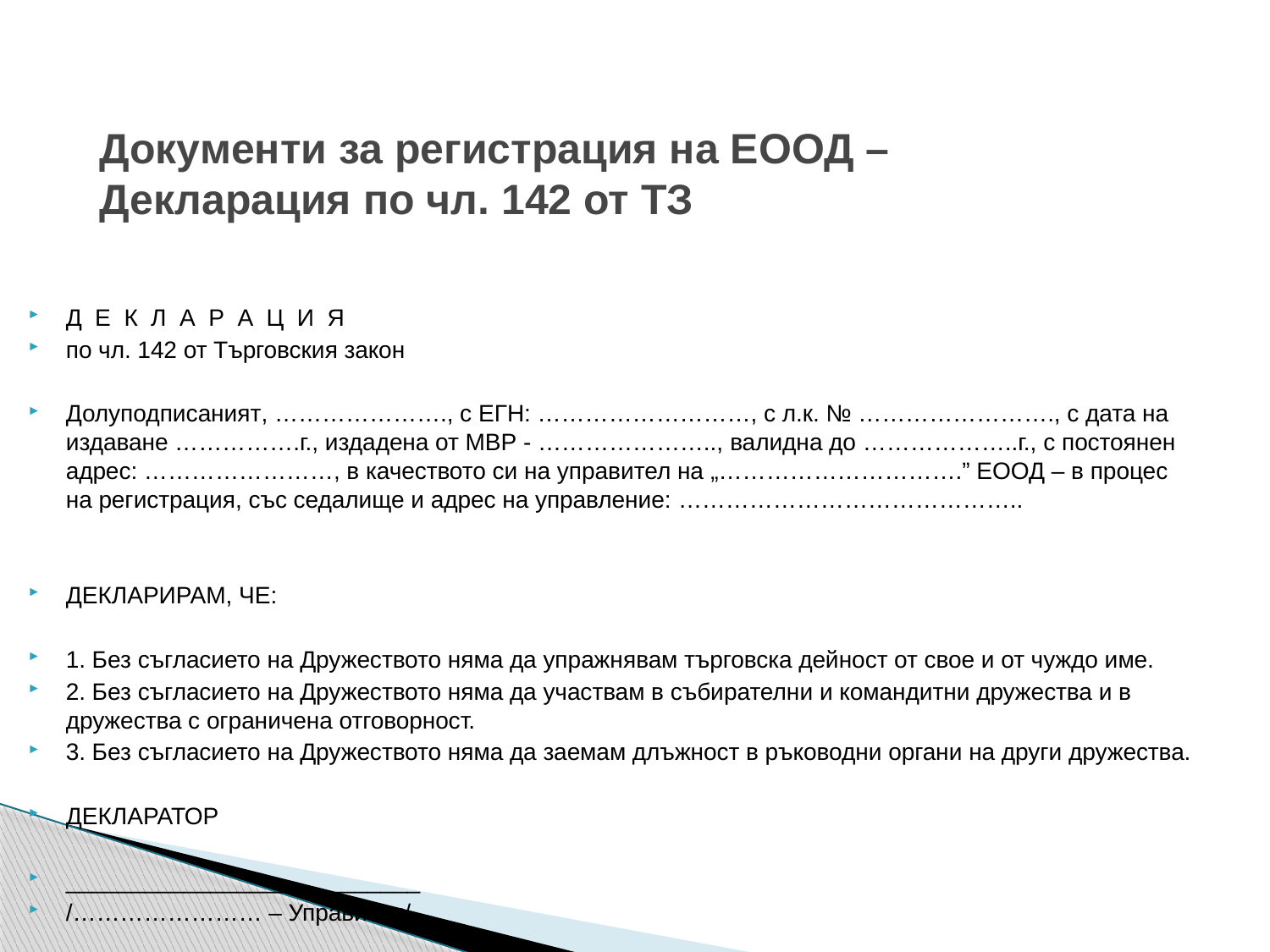

# Документи за регистрация на ЕООД – Декларация по чл. 142 от ТЗ
Д  Е  К  Л  А  Р  А  Ц  И  Я
по чл. 142 от Търговския закон

Долуподписаният, …………………., с ЕГН: ………………………, с л.к. № ……………………., с дата на издаване …………….г., издадена от МВР - ………………….., валидна до ………………..г., с постоянен адрес: ……………………, в качеството си на управител на „………………………….” ЕООД – в процес на регистрация, със седалище и адрес на управление: ……………………………………..

ДЕКЛАРИРАМ, ЧЕ:

1. Без съгласието на Дружеството няма да упражнявам търговска дейност от свое и от чуждо име.
2. Без съгласието на Дружеството няма да участвам в събирателни и командитни дружества и в дружества с ограничена отговорност.
3. Без съгласието на Дружеството няма да заемам длъжност в ръководни органи на други дружества.

ДЕКЛАРАТОР

___________________________
/…………………… – Управител/